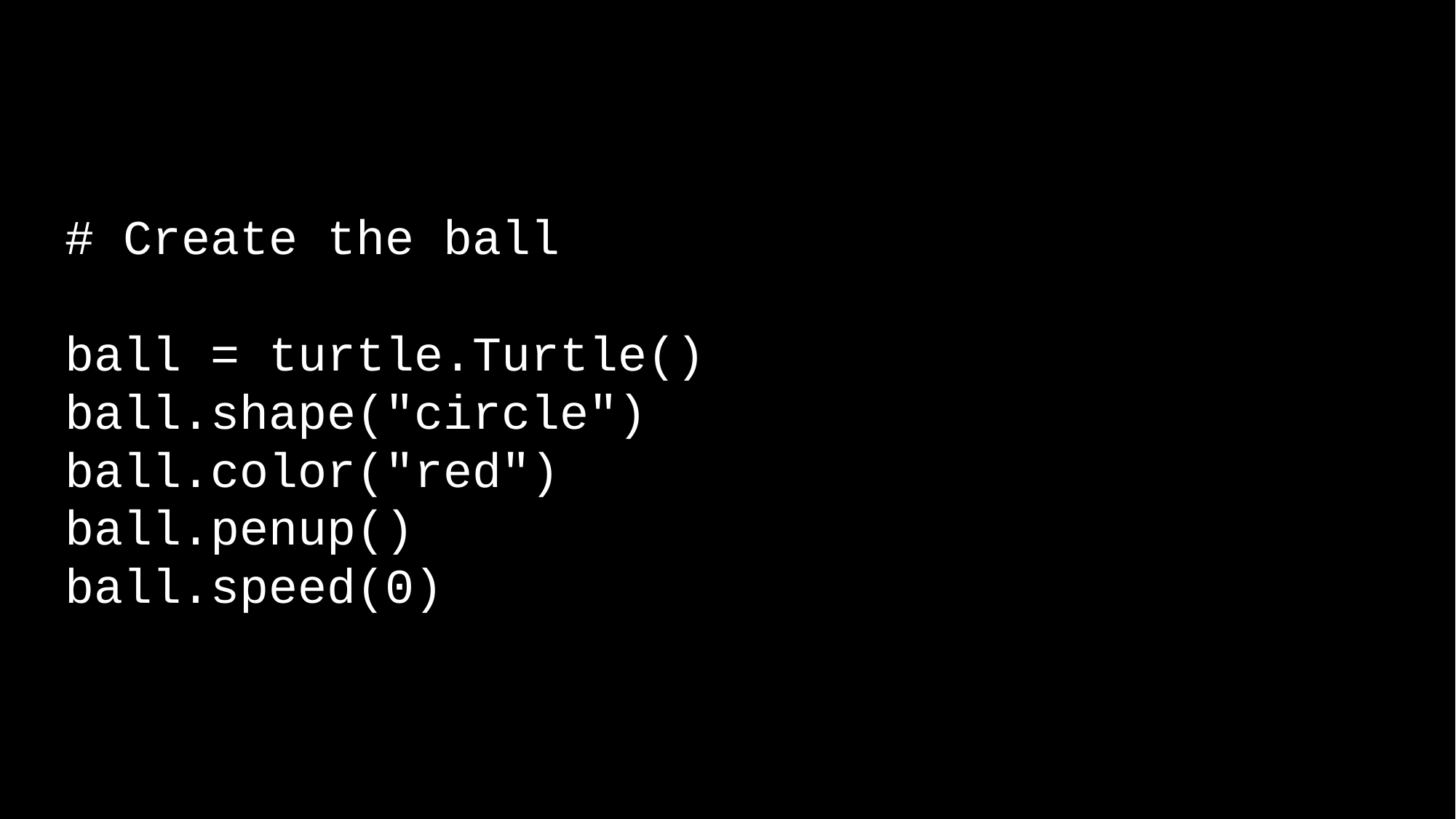

# Create the ball

ball = turtle.Turtle()
ball.shape("circle")
ball.color("red")
ball.penup()
ball.speed(0)